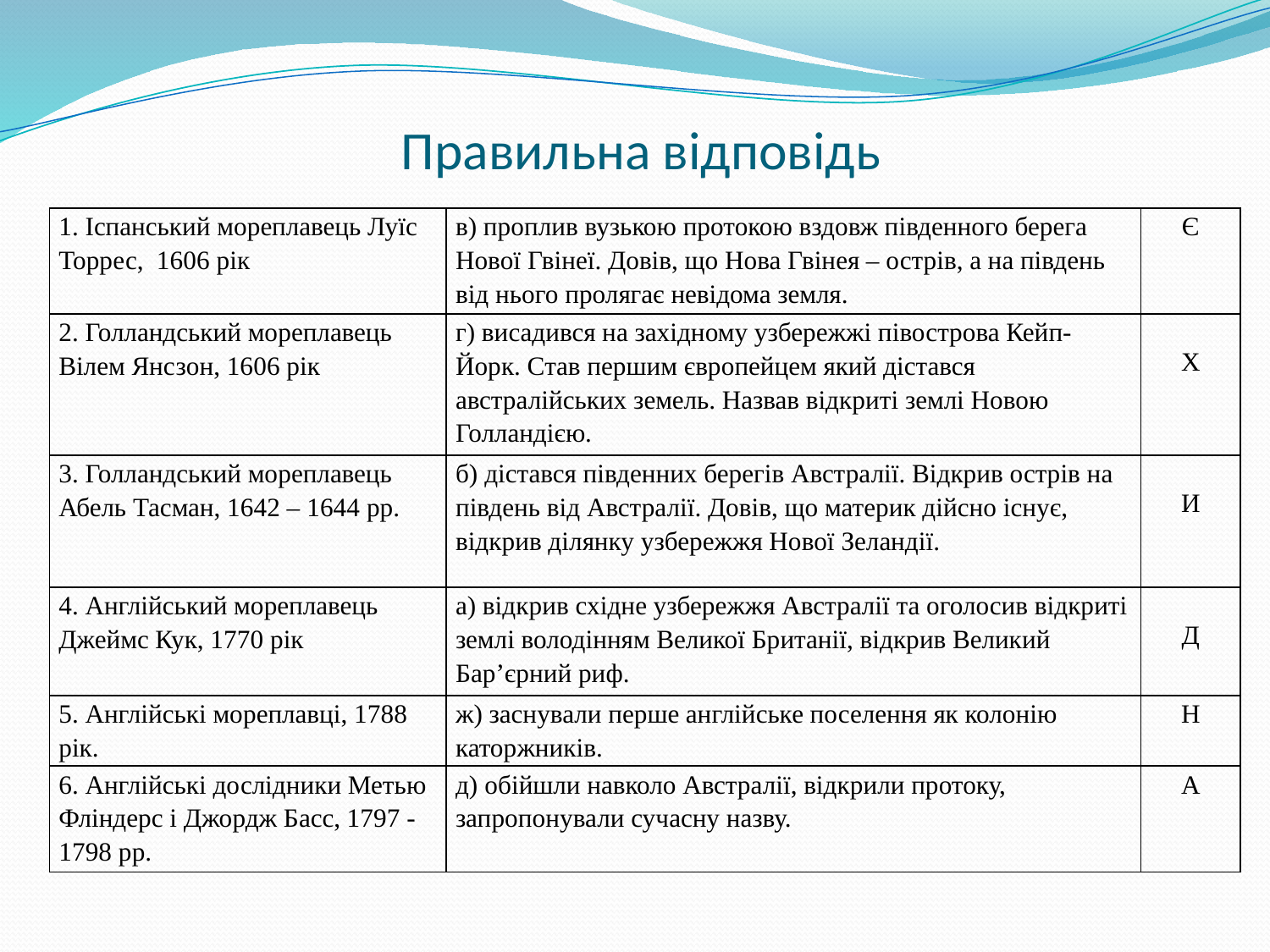

# Правильна відповідь
| 1. Іспанський мореплавець Луїс Торрес, 1606 рік | в) проплив вузькою протокою вздовж південного берега Нової Гвінеї. Довів, що Нова Гвінея – острів, а на південь від нього пролягає невідома земля. | Є |
| --- | --- | --- |
| 2. Голландський мореплавець Вілем Янсзон, 1606 рік | г) висадився на західному узбережжі півострова Кейп-Йорк. Став першим європейцем який дістався австралійських земель. Назвав відкриті землі Новою Голландією. | Х |
| 3. Голландський мореплавець Абель Тасман, 1642 – 1644 рр. | б) дістався південних берегів Австралії. Відкрив острів на південь від Австралії. Довів, що материк дійсно існує, відкрив ділянку узбережжя Нової Зеландії. | И |
| 4. Англійський мореплавець Джеймс Кук, 1770 рік | а) відкрив східне узбережжя Австралії та оголосив відкриті землі володінням Великої Британії, відкрив Великий Бар’єрний риф. | Д |
| 5. Англійські мореплавці, 1788 рік. | ж) заснували перше англійське поселення як колонію каторжників. | Н |
| 6. Англійські дослідники Метью Фліндерс і Джордж Басс, 1797 -1798 рр. | д) обійшли навколо Австралії, відкрили протоку, запропонували сучасну назву. | А |